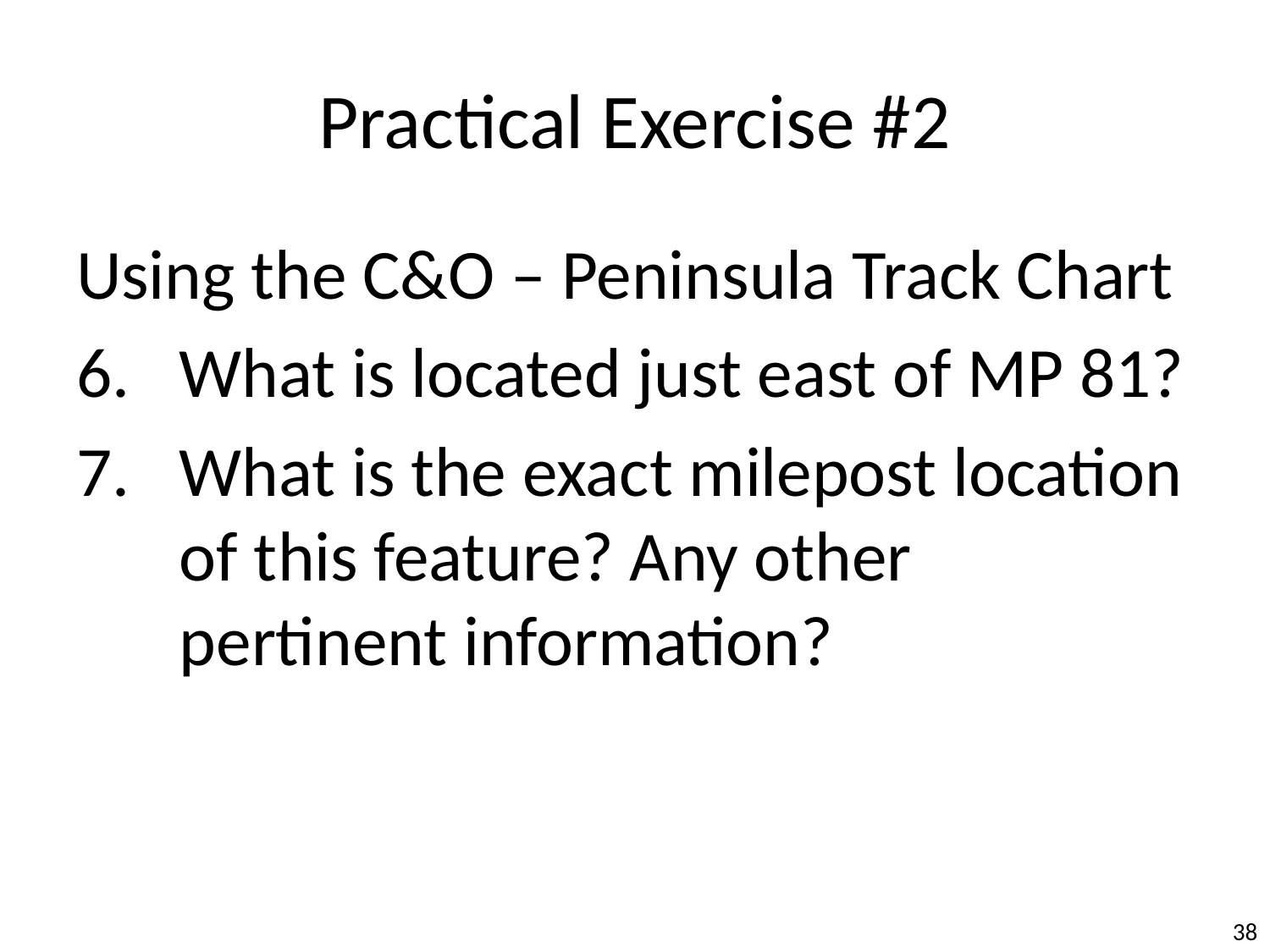

Practical Exercise #2
Using the C&O – Peninsula Track Chart
What is located just east of MP 81?
What is the exact milepost location of this feature? Any other pertinent information?